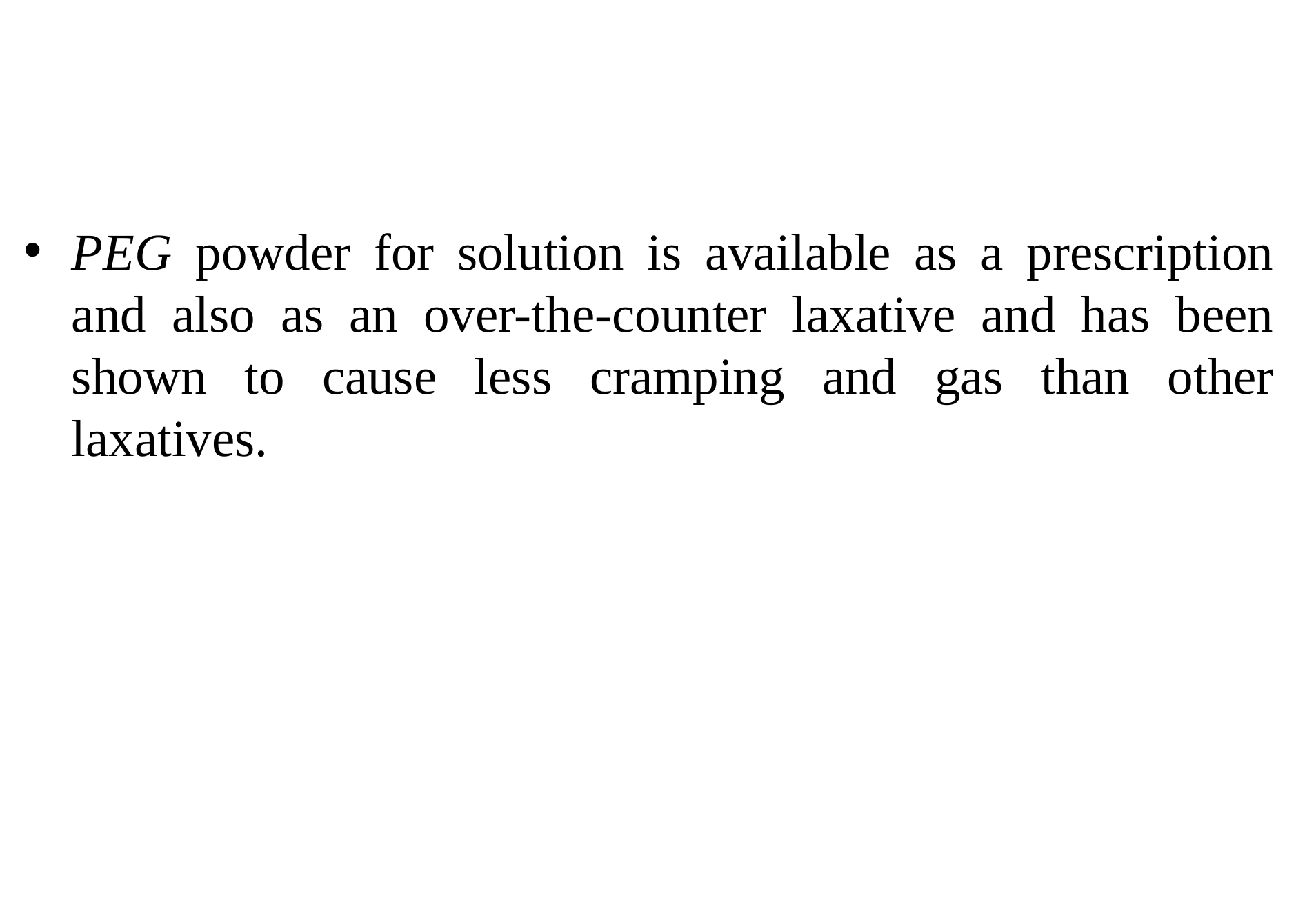

#
PEG powder for solution is available as a prescription and also as an over-the-counter laxative and has been shown to cause less cramping and gas than other laxatives.